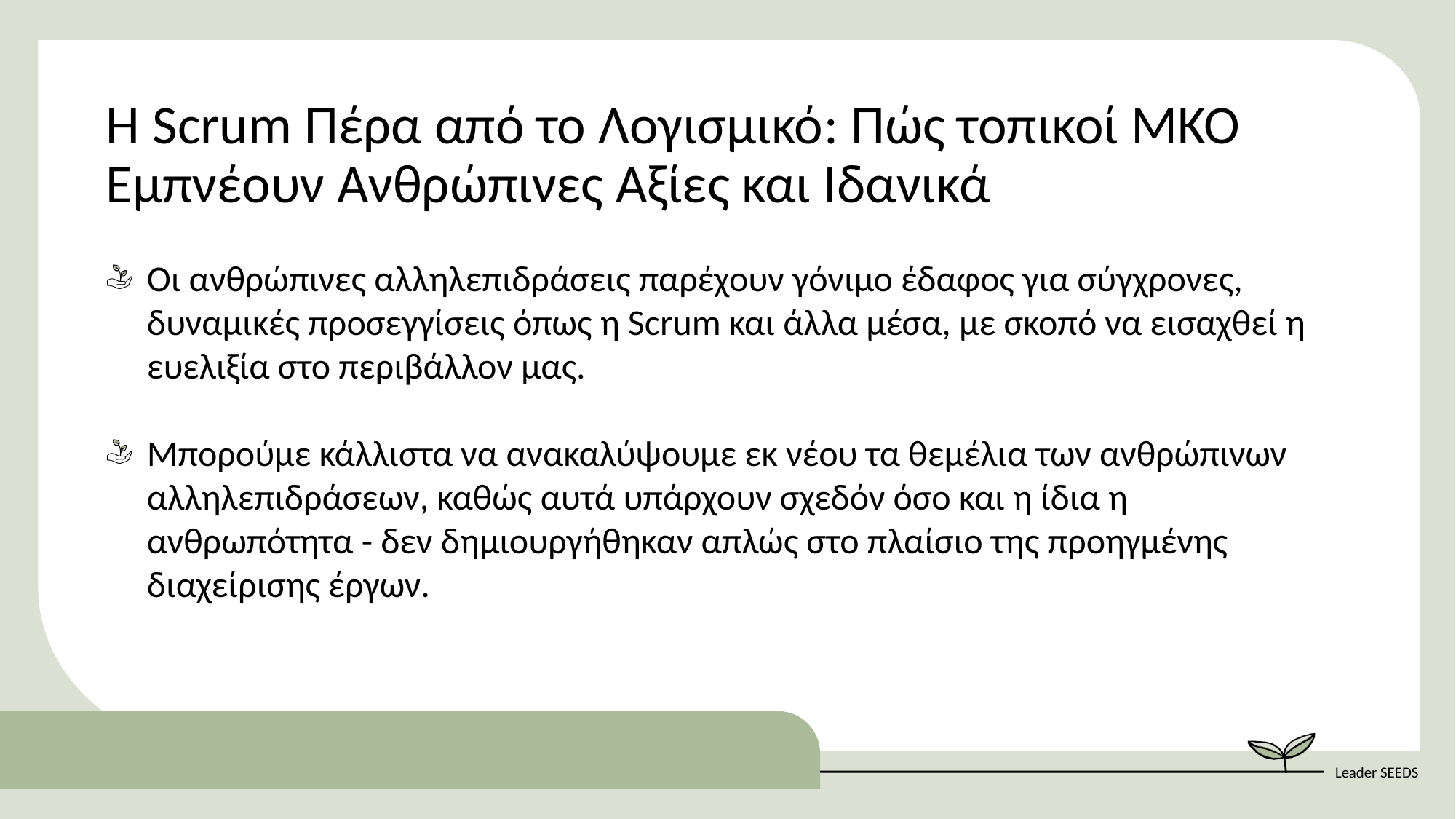

Η Scrum Πέρα από το Λογισμικό: Πώς τοπικοί ΜΚΟ Εμπνέουν Ανθρώπινες Αξίες και Ιδανικά
Οι ανθρώπινες αλληλεπιδράσεις παρέχουν γόνιμο έδαφος για σύγχρονες, δυναμικές προσεγγίσεις όπως η Scrum και άλλα μέσα, με σκοπό να εισαχθεί η ευελιξία στο περιβάλλον μας.

Μπορούμε κάλλιστα να ανακαλύψουμε εκ νέου τα θεμέλια των ανθρώπινων αλληλεπιδράσεων, καθώς αυτά υπάρχουν σχεδόν όσο και η ίδια η ανθρωπότητα - δεν δημιουργήθηκαν απλώς στο πλαίσιο της προηγμένης διαχείρισης έργων.